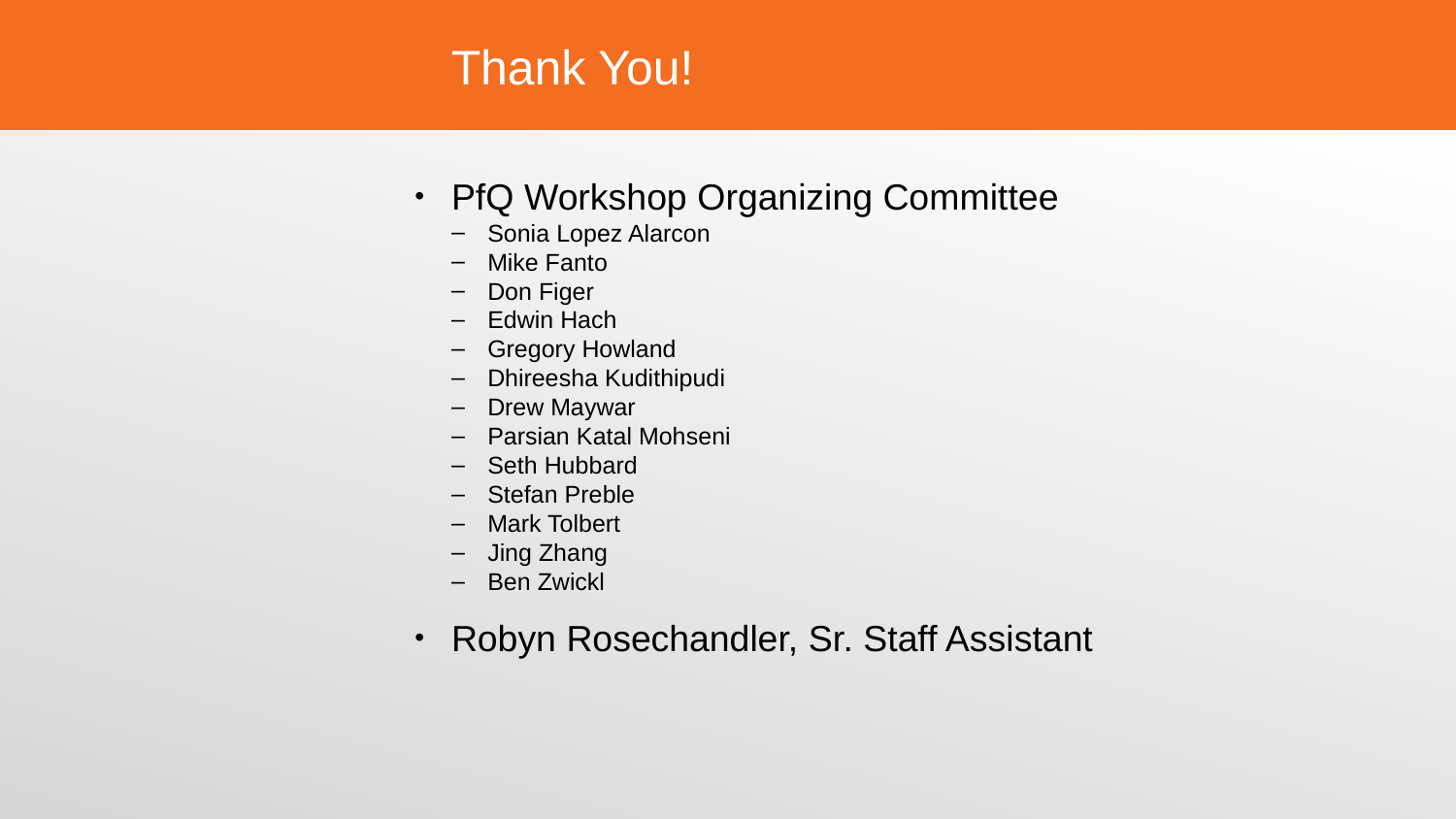

# Thank You!
PfQ Workshop Organizing Committee
Sonia Lopez Alarcon
Mike Fanto
Don Figer
Edwin Hach
Gregory Howland
Dhireesha Kudithipudi
Drew Maywar
Parsian Katal Mohseni
Seth Hubbard
Stefan Preble
Mark Tolbert
Jing Zhang
Ben Zwickl
Robyn Rosechandler, Sr. Staff Assistant